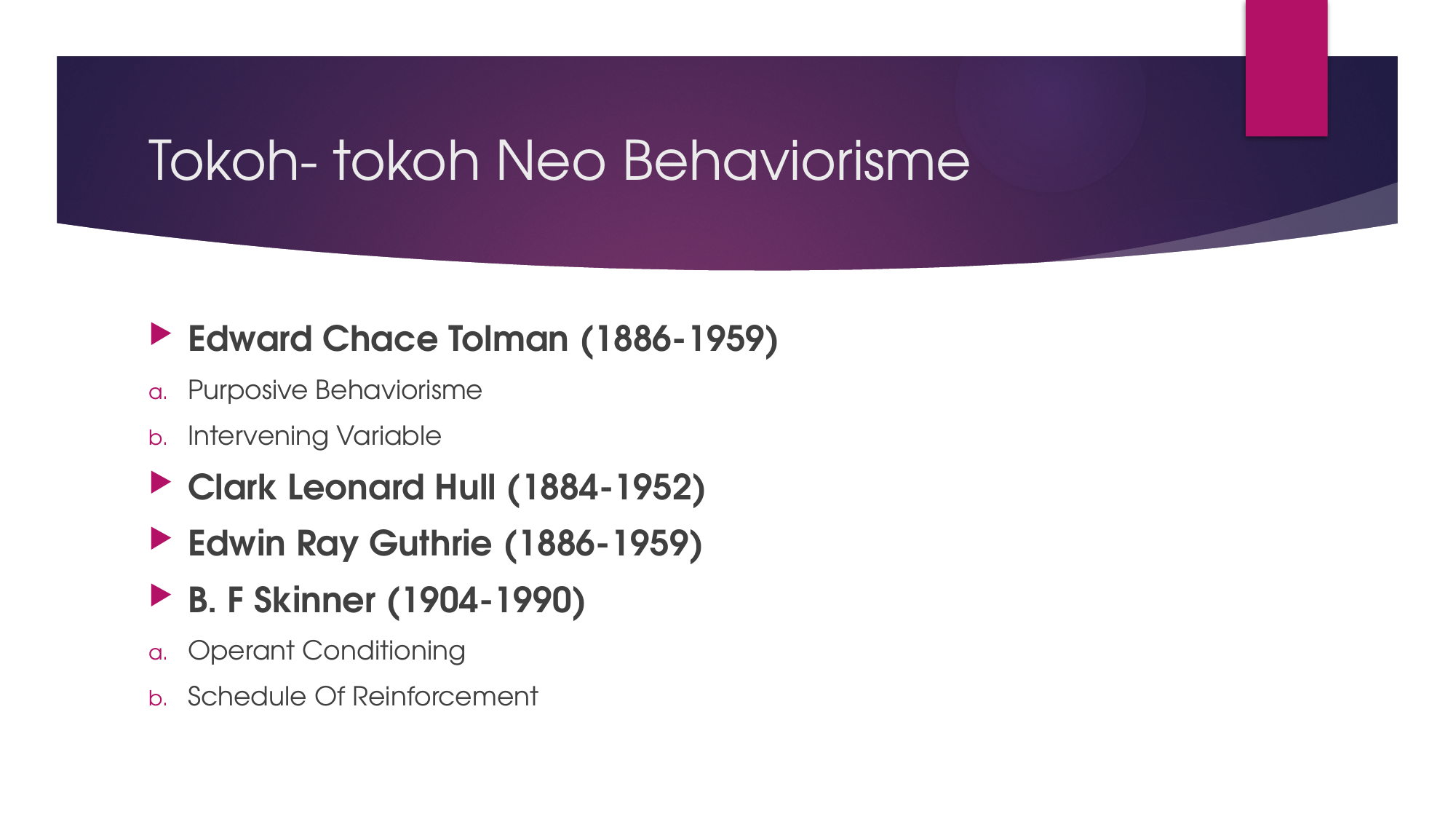

# Tokoh- tokoh Neo Behaviorisme
Edward Chace Tolman (1886-1959)
Purposive Behaviorisme
Intervening Variable
Clark Leonard Hull (1884-1952)
Edwin Ray Guthrie (1886-1959)
B. F Skinner (1904-1990)
Operant Conditioning
Schedule Of Reinforcement